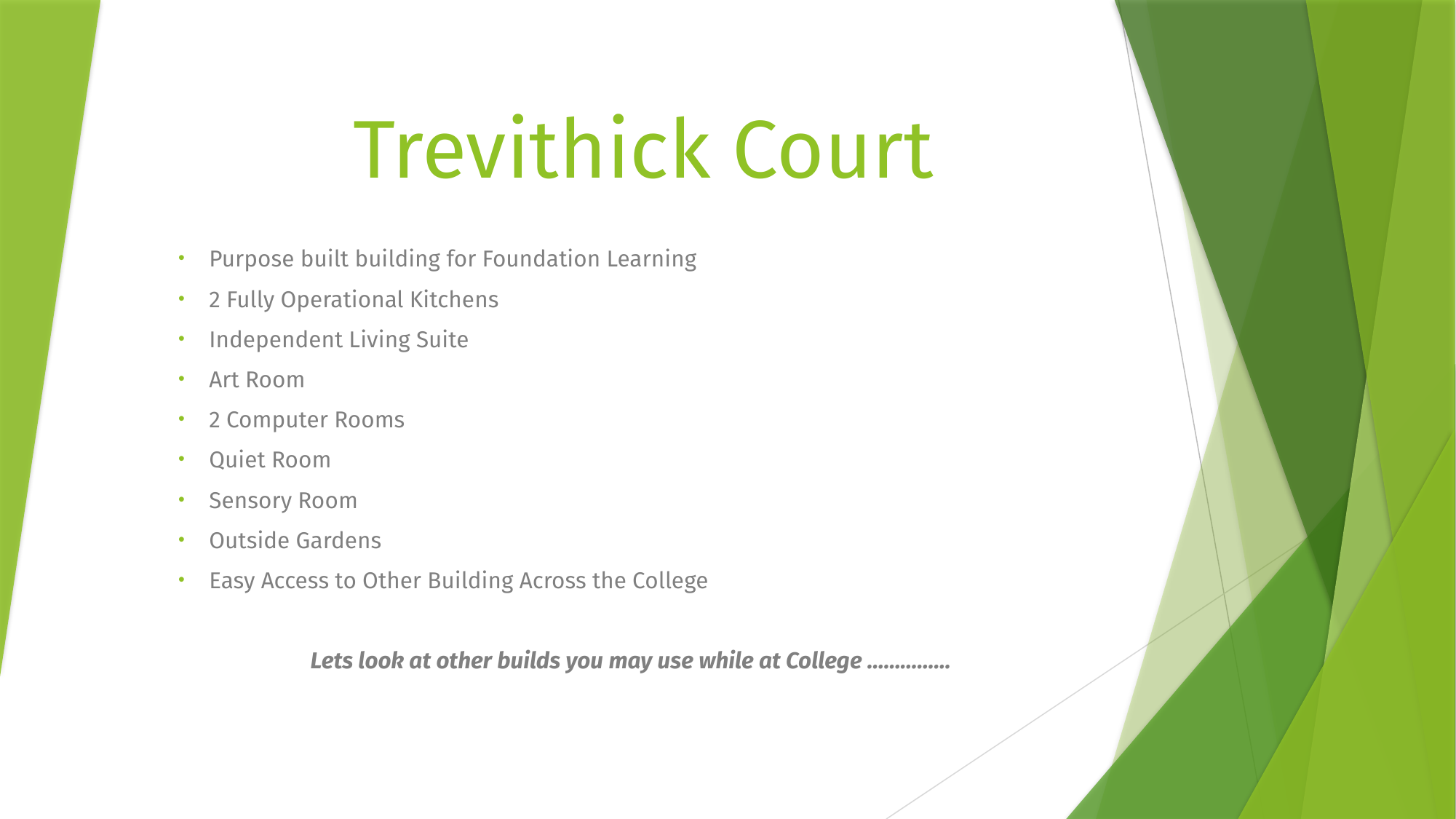

# Trevithick Court
Purpose built building for Foundation Learning
2 Fully Operational Kitchens
Independent Living Suite
Art Room
2 Computer Rooms
Quiet Room
Sensory Room
Outside Gardens
Easy Access to Other Building Across the College

Lets look at other builds you may use while at College ……………